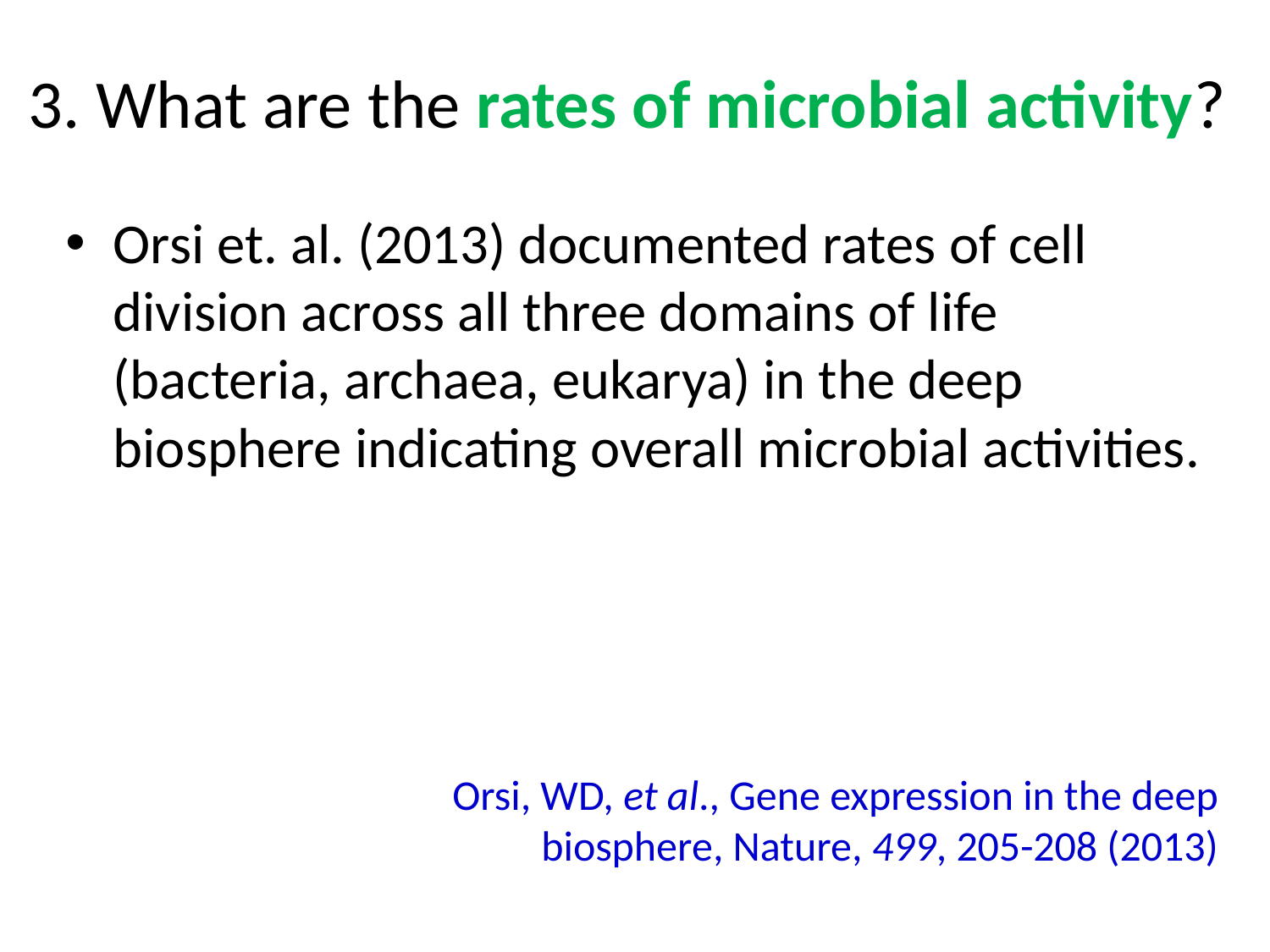

# 3. What are the rates of microbial activity?
Orsi et. al. (2013) documented rates of cell division across all three domains of life (bacteria, archaea, eukarya) in the deep biosphere indicating overall microbial activities.
Orsi, WD, et al., Gene expression in the deep biosphere, Nature, 499, 205-208 (2013)